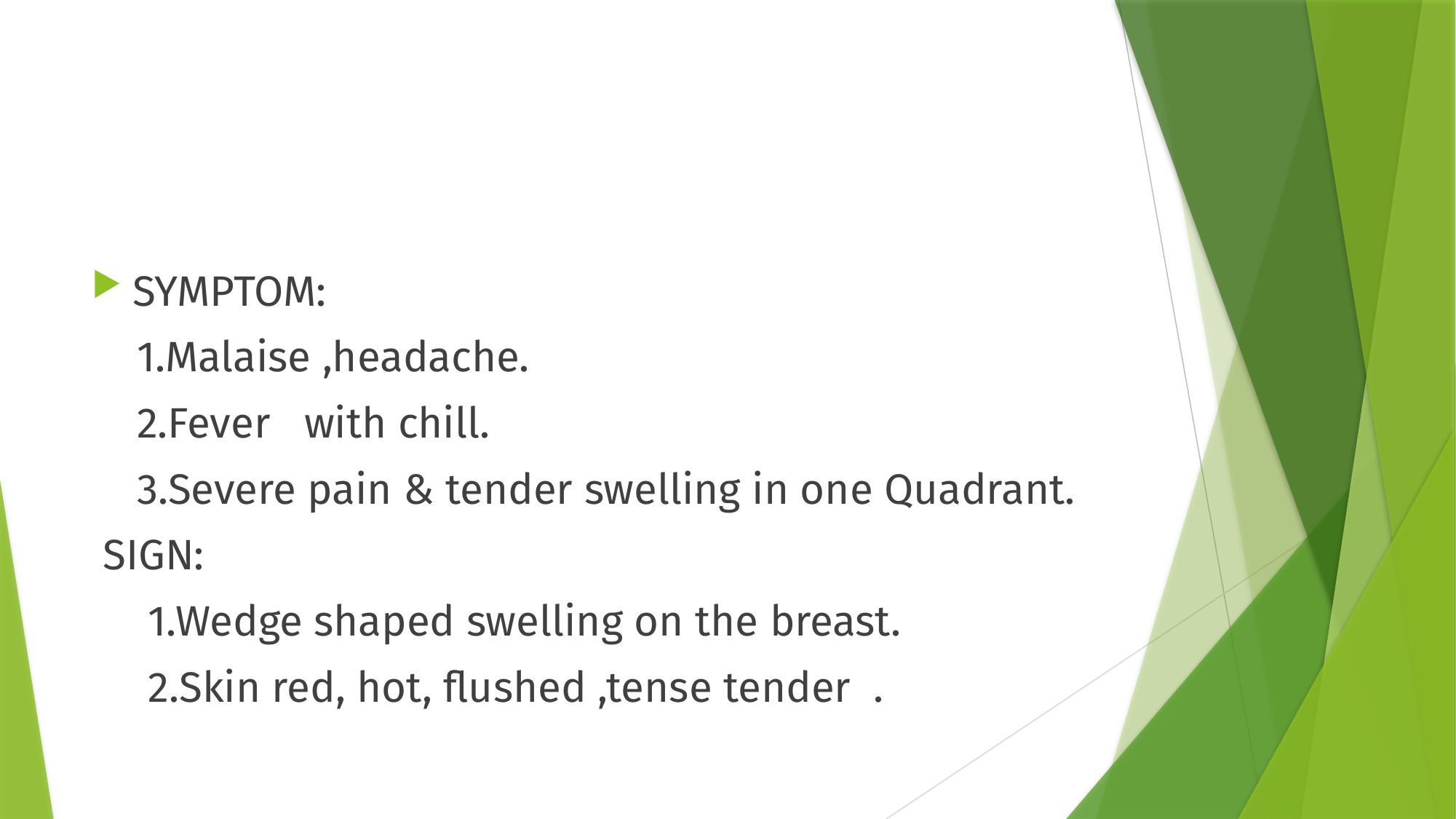

#
SYMPTOM:
    1.Malaise ,headache.
    2.Fever   with chill.
    3.Severe pain & tender swelling in one Quadrant.
 SIGN:
     1.Wedge shaped swelling on the breast.
     2.Skin red, hot, flushed ,tense tender  .